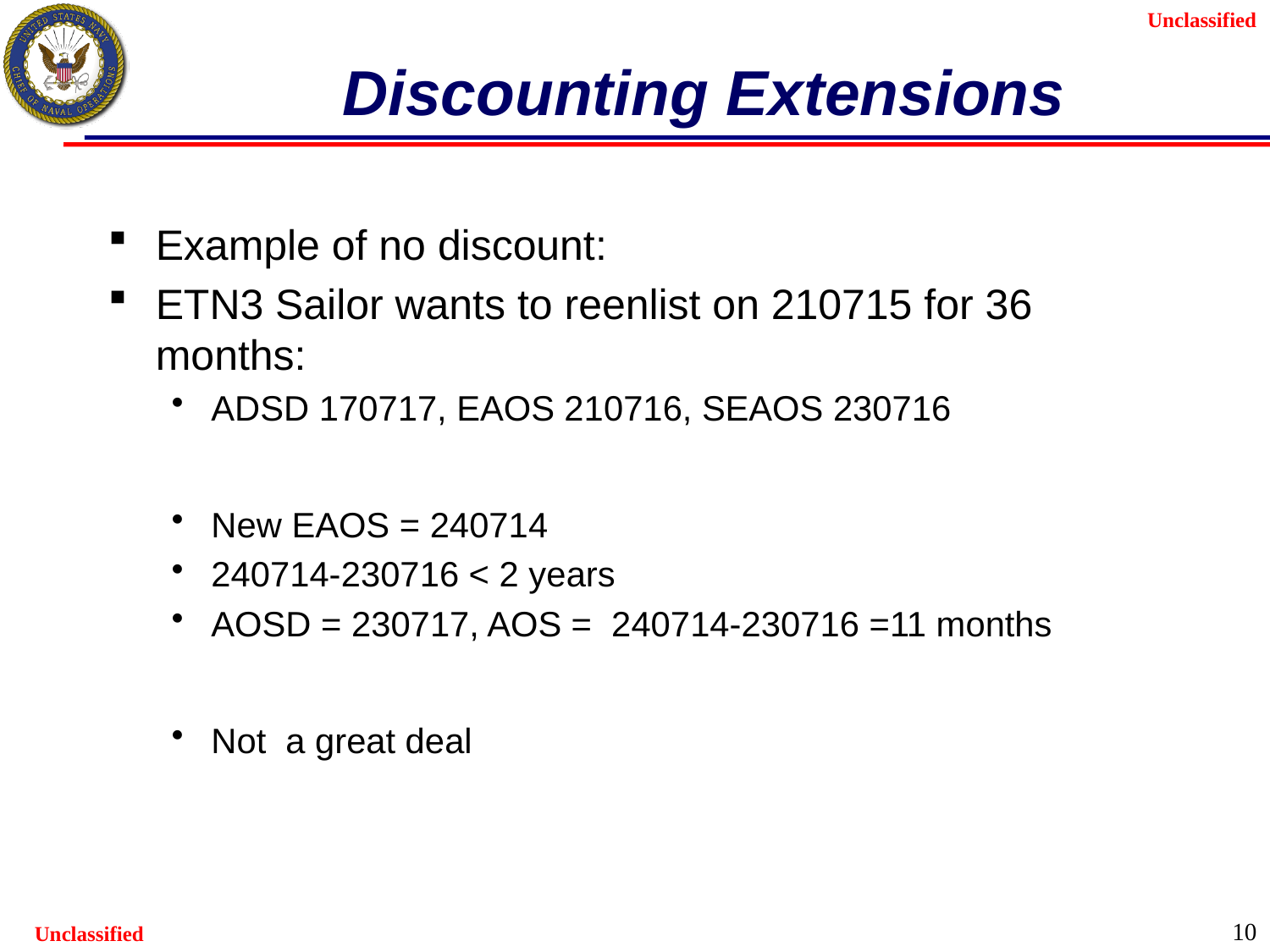

# Discounting Extensions
Example of no discount:
ETN3 Sailor wants to reenlist on 210715 for 36 months:
ADSD 170717, EAOS 210716, SEAOS 230716

New EAOS = 240714
240714-230716 < 2 years
AOSD = 230717, AOS =  240714-230716 =11 months

Not  a great deal

10